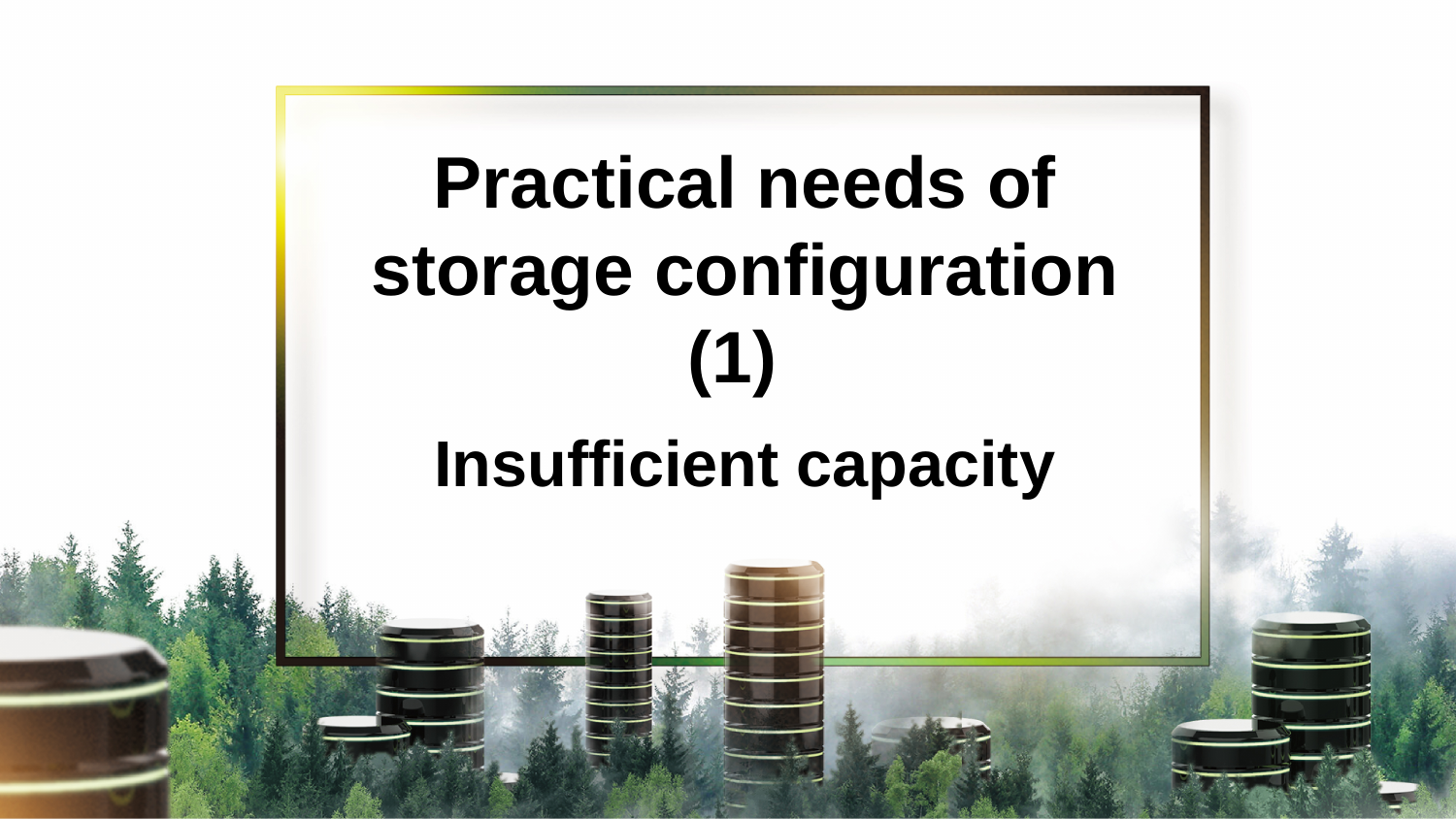

Practical needs of storage configuration
(1)

Insufficient capacity